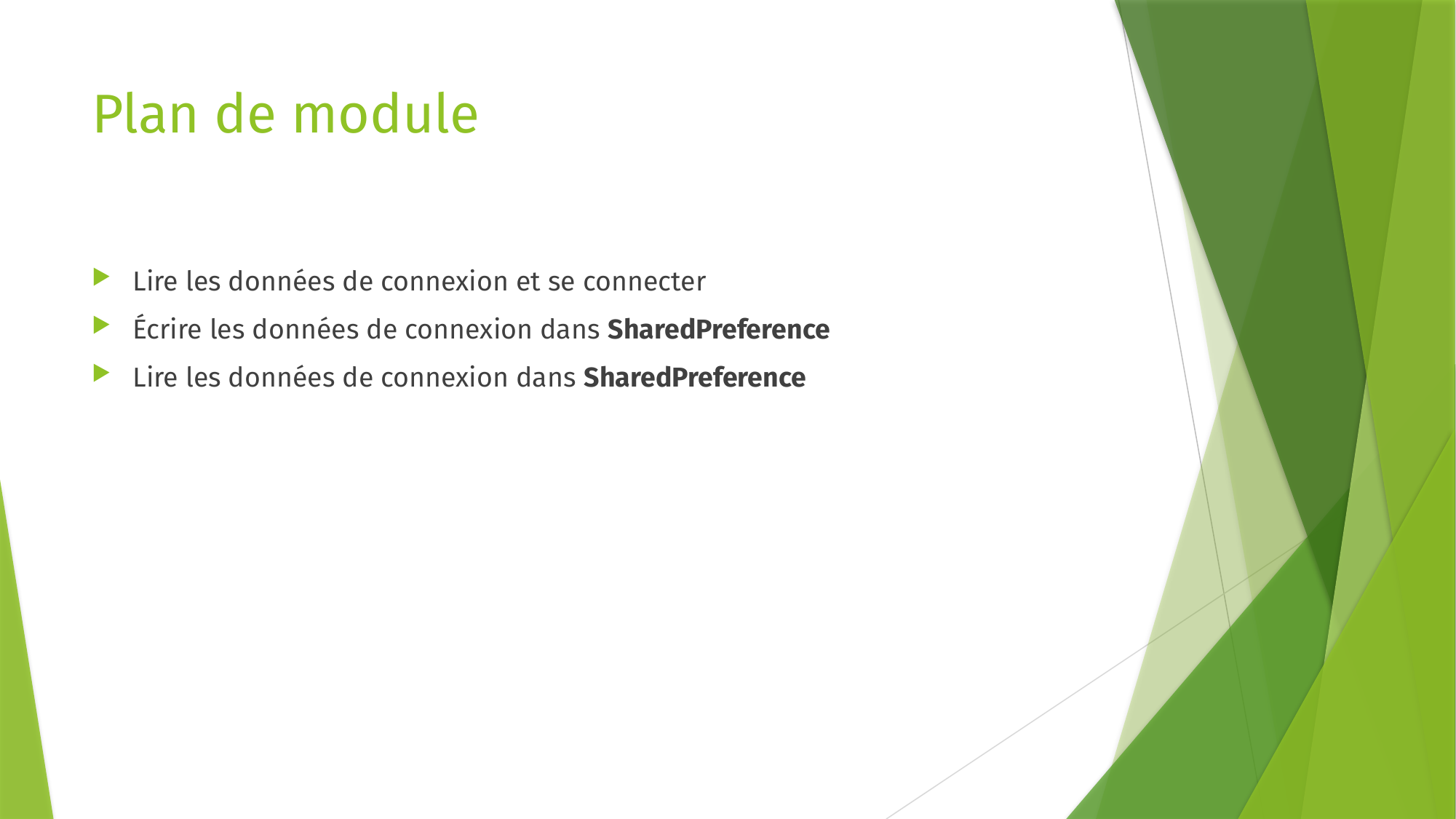

# Plan de module
Lire les données de connexion et se connecter
Écrire les données de connexion dans SharedPreference
Lire les données de connexion dans SharedPreference